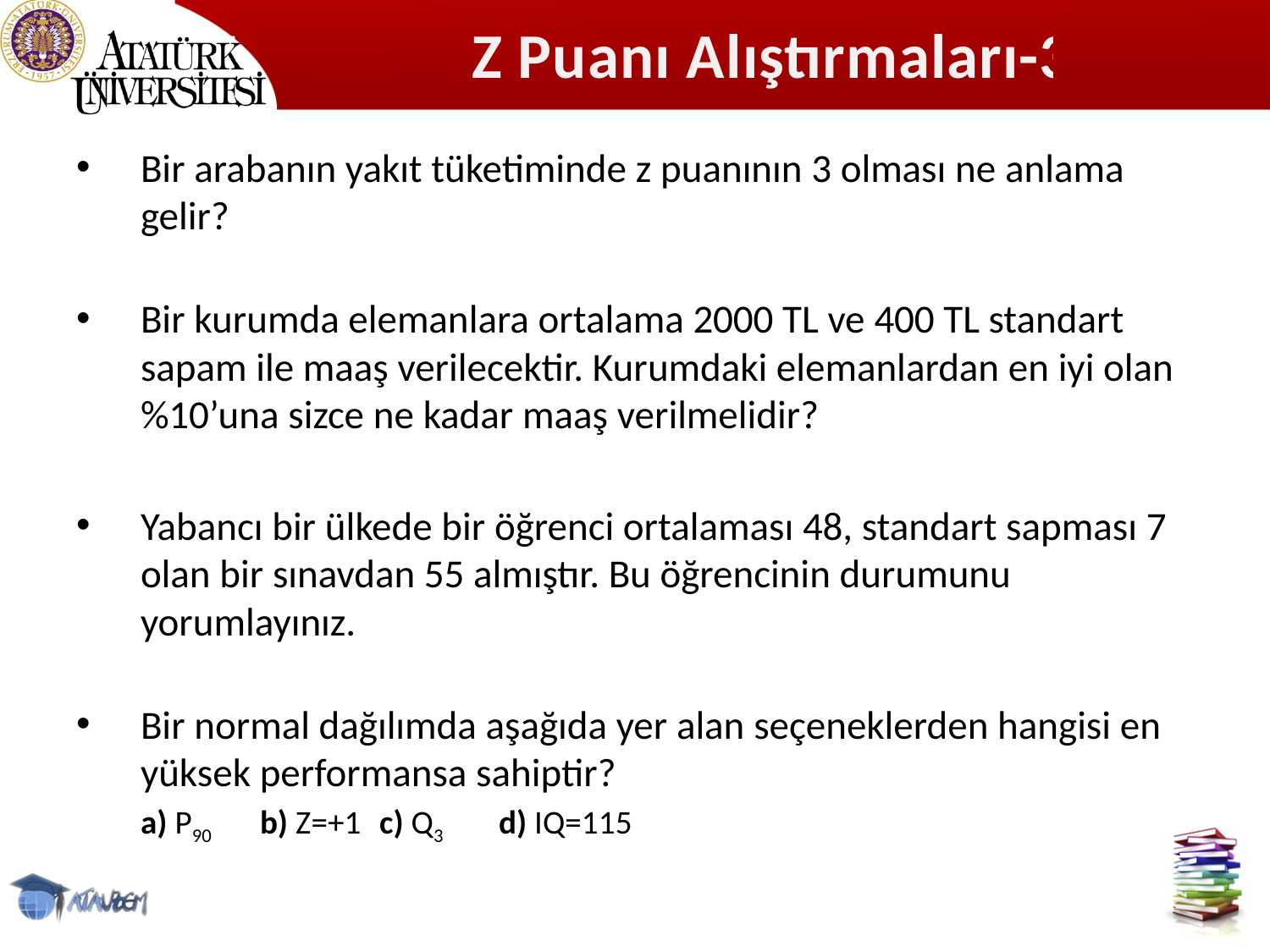

# Z Puanı Alıştırmaları-3
Bir arabanın yakıt tüketiminde z puanının 3 olması ne anlama gelir?
Bir kurumda elemanlara ortalama 2000 TL ve 400 TL standart sapam ile maaş verilecektir. Kurumdaki elemanlardan en iyi olan %10’una sizce ne kadar maaş verilmelidir?

Yabancı bir ülkede bir öğrenci ortalaması 48, standart sapması 7 olan bir sınavdan 55 almıştır. Bu öğrencinin durumunu yorumlayınız.
Bir normal dağılımda aşağıda yer alan seçeneklerden hangisi en yüksek performansa sahiptir?
a) P90		b) Z=+1		c) Q3		d) IQ=115